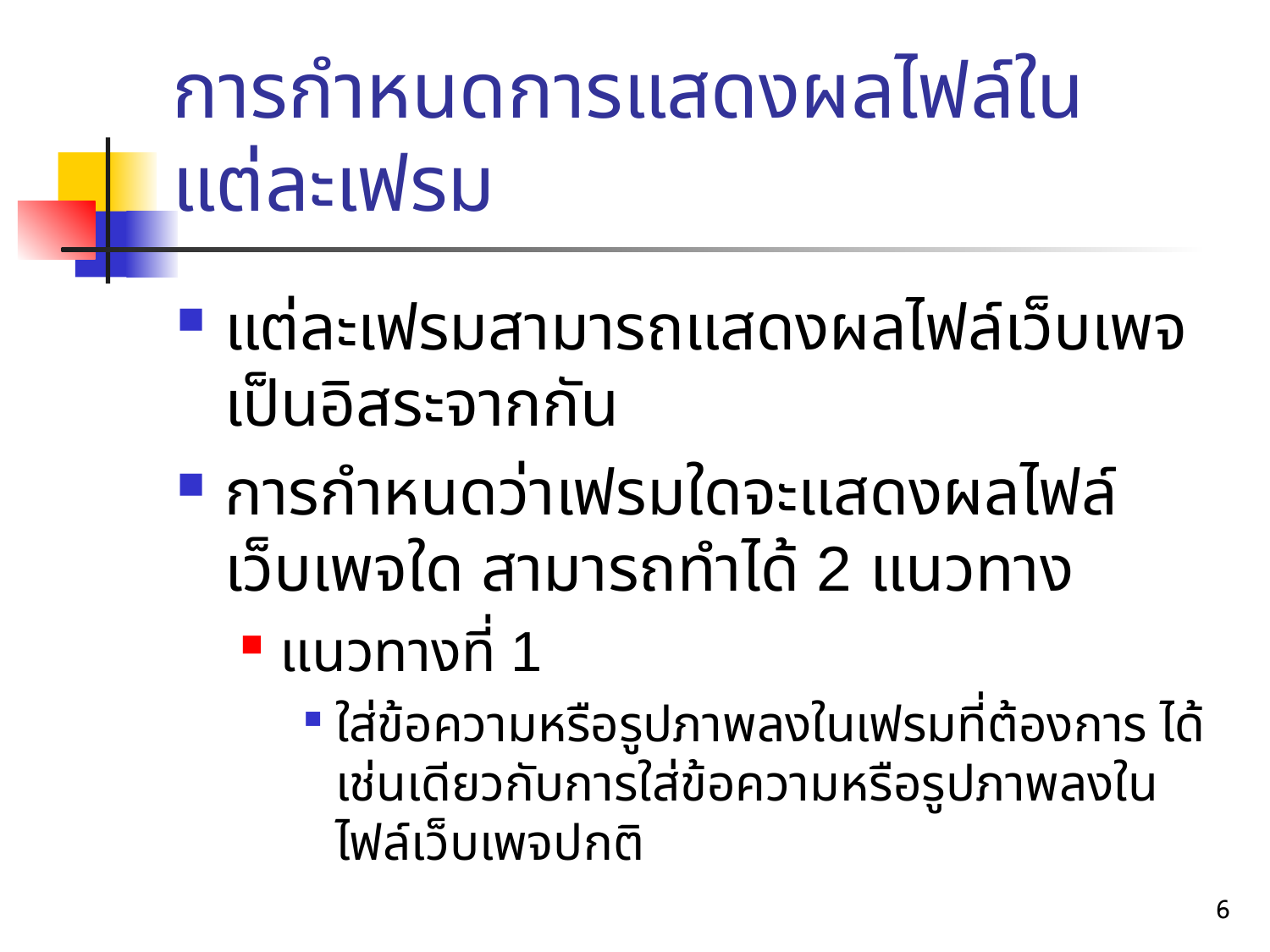

# การกำหนดการแสดงผลไฟล์ในแต่ละเฟรม
แต่ละเฟรมสามารถแสดงผลไฟล์เว็บเพจเป็นอิสระจากกัน
การกำหนดว่าเฟรมใดจะแสดงผลไฟล์เว็บเพจใด สามารถทำได้ 2 แนวทาง
แนวทางที่ 1
ใส่ข้อความหรือรูปภาพลงในเฟรมที่ต้องการ ได้เช่นเดียวกับการใส่ข้อความหรือรูปภาพลงในไฟล์เว็บเพจปกติ
6